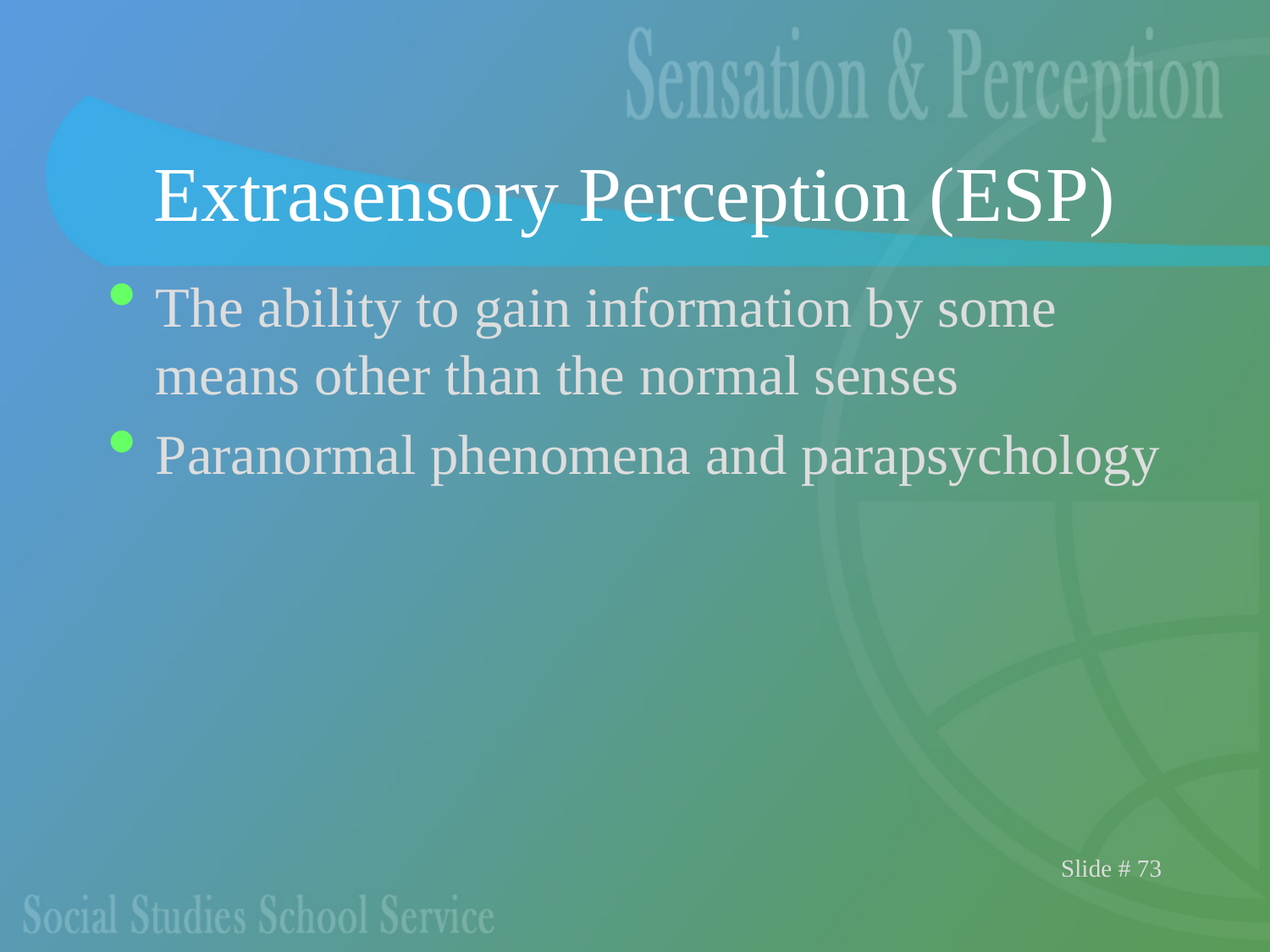

# Extrasensory Perception (ESP)
The ability to gain information by some means other than the normal senses
Paranormal phenomena and parapsychology
Slide # 73